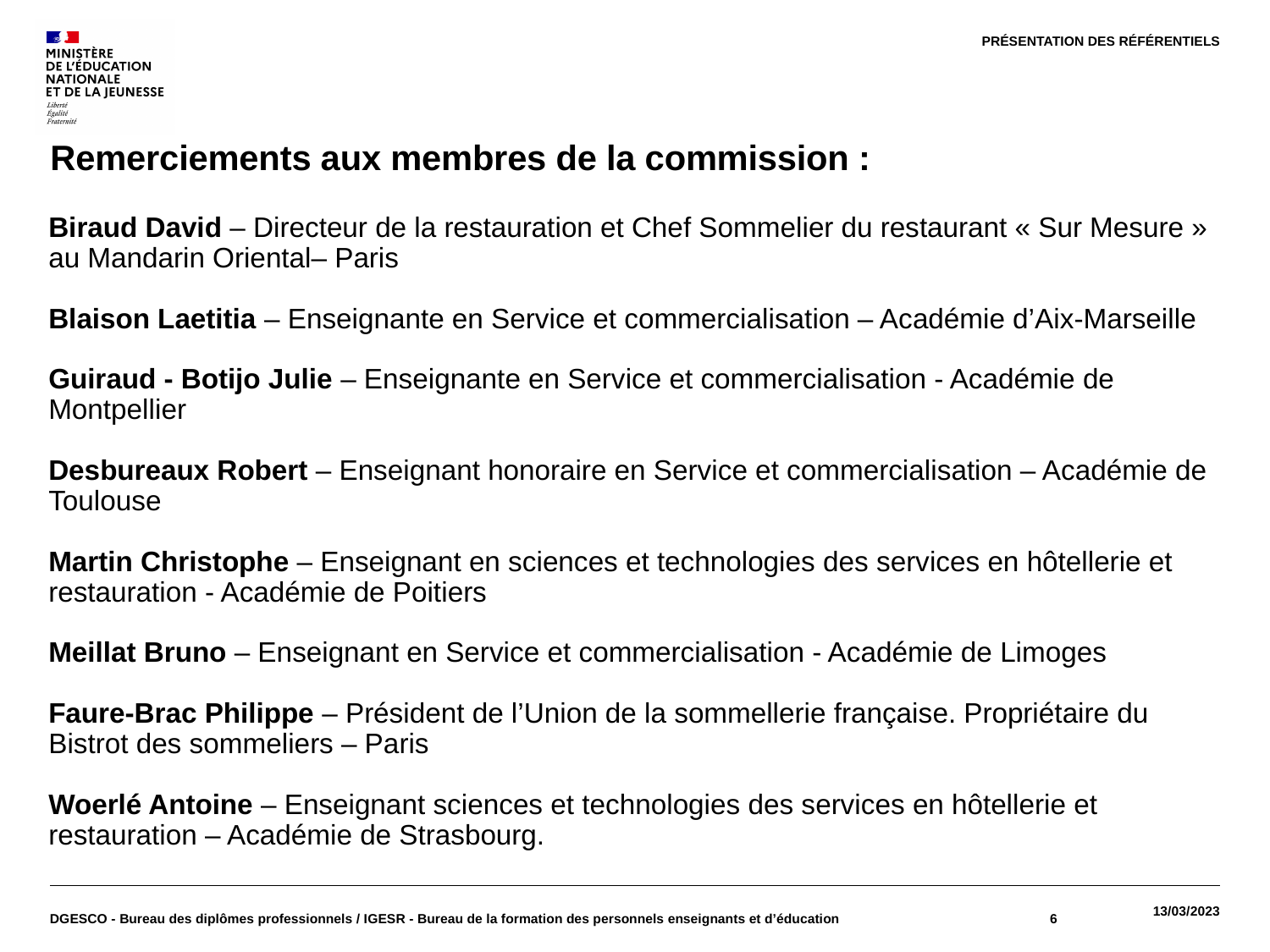

PRÉSENTATION DES RÉFÉRENTIELS
Remerciements aux membres de la commission :

Biraud David – Directeur de la restauration et Chef Sommelier du restaurant « Sur Mesure » au Mandarin Oriental– Paris

Blaison Laetitia – Enseignante en Service et commercialisation – Académie d’Aix-Marseille

Guiraud - Botijo Julie – Enseignante en Service et commercialisation - Académie de Montpellier

Desbureaux Robert – Enseignant honoraire en Service et commercialisation – Académie de Toulouse

Martin Christophe – Enseignant en sciences et technologies des services en hôtellerie et restauration - Académie de Poitiers

Meillat Bruno – Enseignant en Service et commercialisation - Académie de Limoges

Faure-Brac Philippe – Président de l’Union de la sommellerie française. Propriétaire du Bistrot des sommeliers – Paris

Woerlé Antoine – Enseignant sciences et technologies des services en hôtellerie et restauration – Académie de Strasbourg.

DGESCO - Bureau des diplômes professionnels / IGESR - Bureau de la formation des personnels enseignants et d’éducation
6
13/03/2023